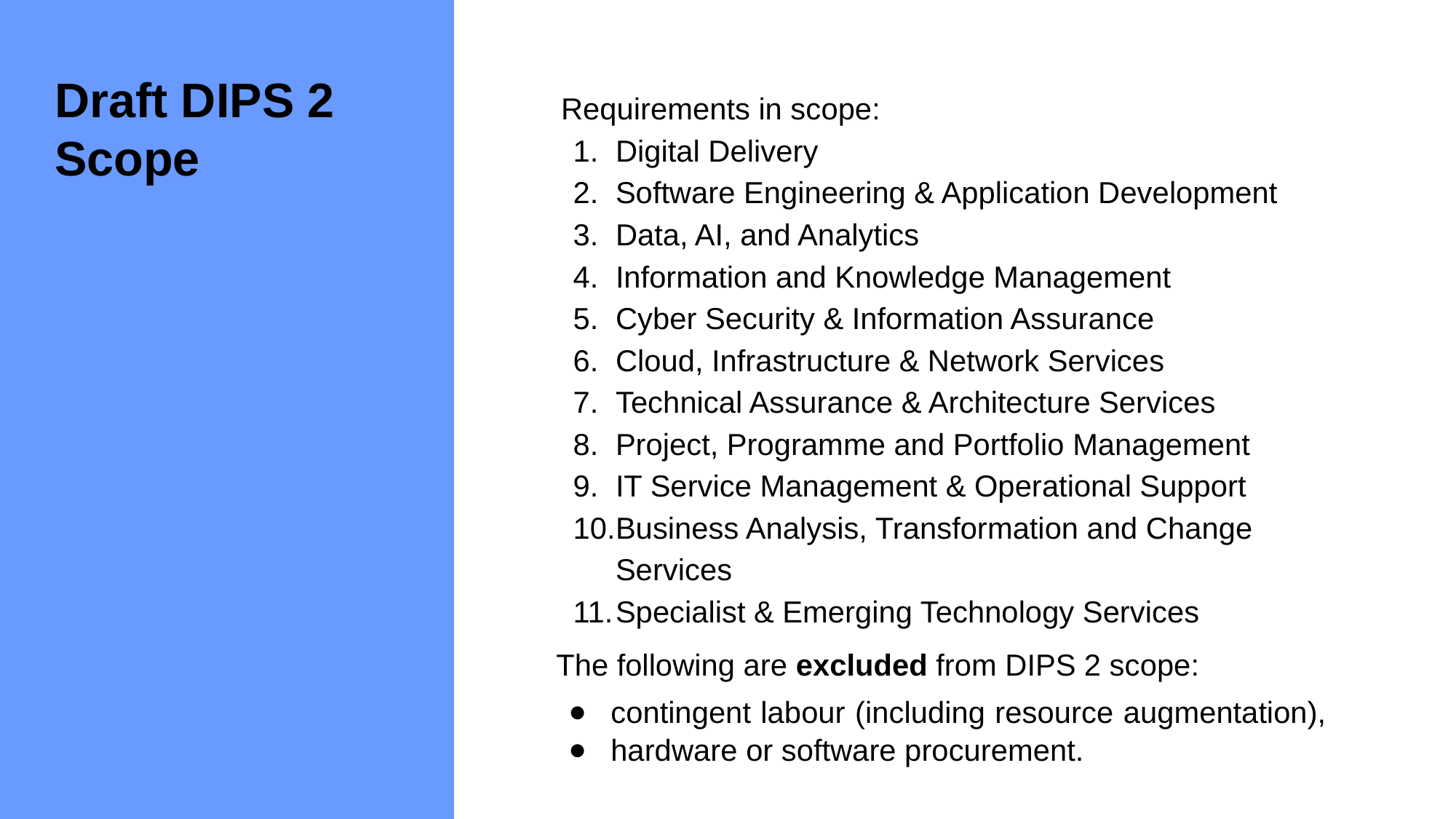

Draft DIPS 2 Scope
Requirements in scope:
Digital Delivery
Software Engineering & Application Development
Data, AI, and Analytics
Information and Knowledge Management
Cyber Security & Information Assurance
Cloud, Infrastructure & Network Services
Technical Assurance & Architecture Services
Project, Programme and Portfolio Management
IT Service Management & Operational Support
Business Analysis, Transformation and Change Services
Specialist & Emerging Technology Services

The following are excluded from DIPS 2 scope:
contingent labour (including resource augmentation),
hardware or software procurement.